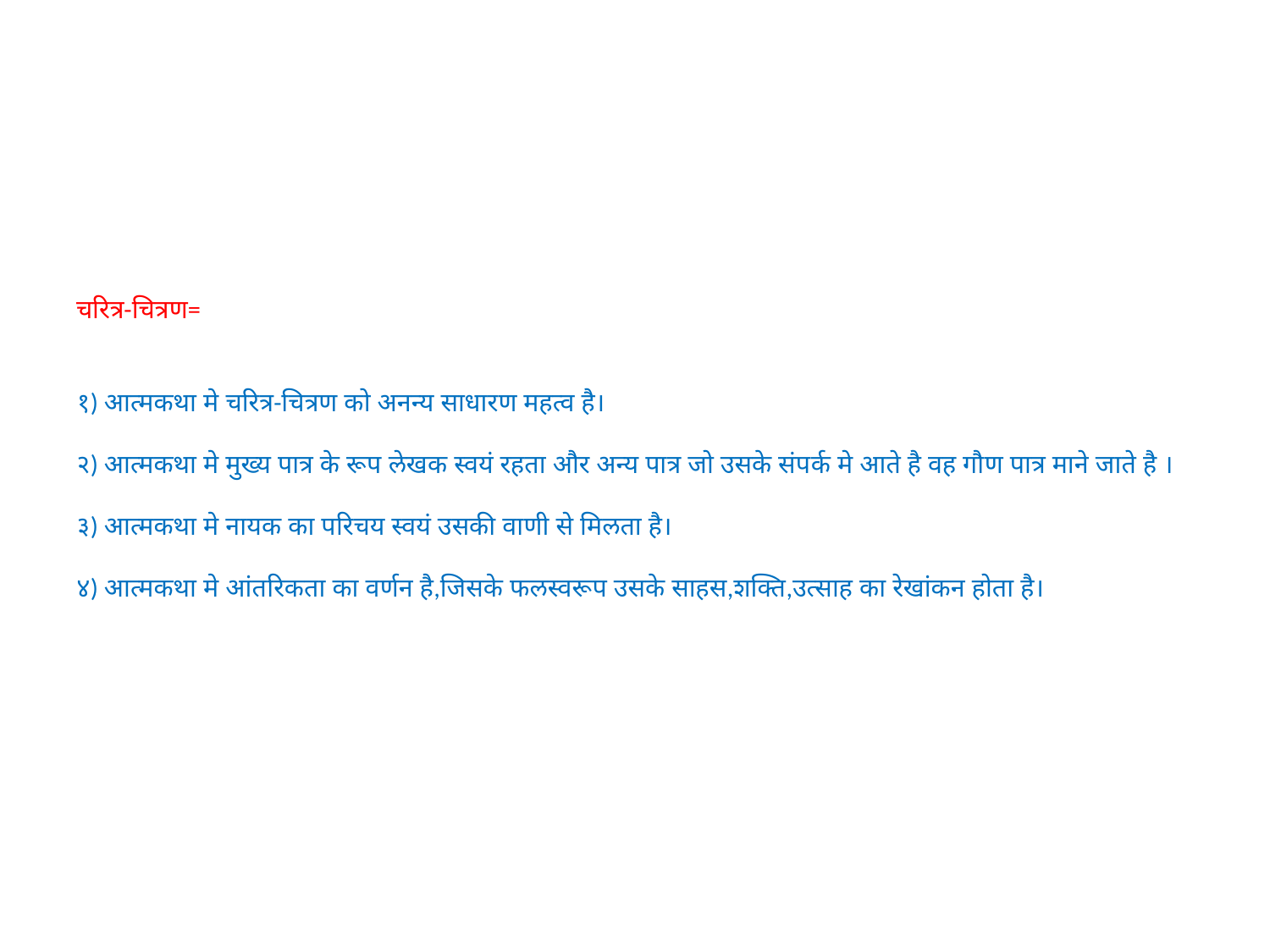

# चरित्र-चित्रण= १) आत्मकथा मे चरित्र-चित्रण को अनन्य साधारण महत्व है। २) आत्मकथा मे मुख्य पात्र के रूप लेखक स्वयं रहता और अन्य पात्र जो उसके संपर्क मे आते है वह गौण पात्र माने जाते है । ३) आत्मकथा मे नायक का परिचय स्वयं उसकी वाणी से मिलता है। ४) आत्मकथा मे आंतरिकता का वर्णन है,जिसके फलस्वरूप उसके साहस,शक्ति,उत्साह का रेखांकन होता है।